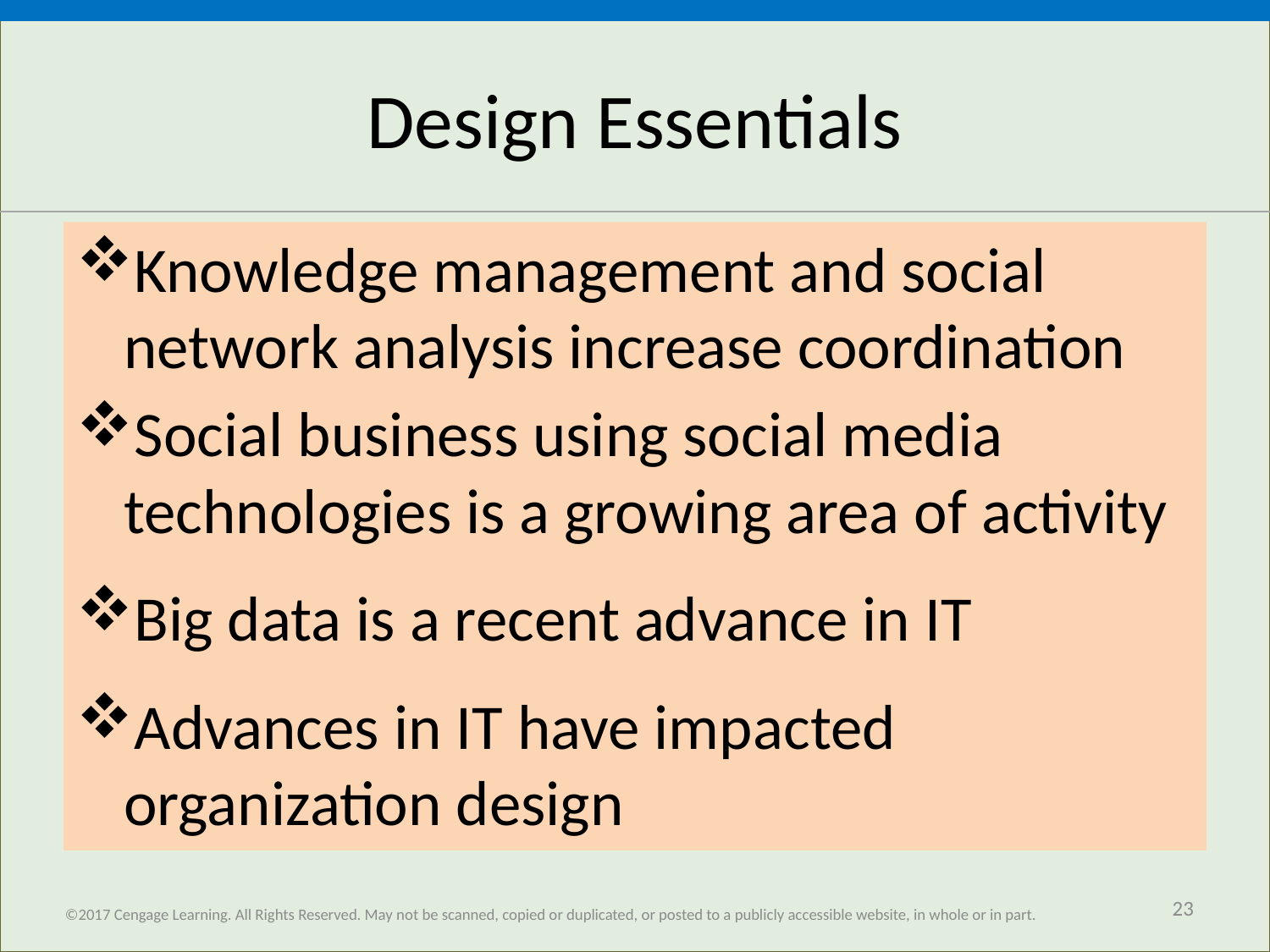

# Design Essentials
Knowledge management and social network analysis increase coordination
Social business using social media technologies is a growing area of activity
Big data is a recent advance in IT
Advances in IT have impacted organization design

23
©2017 Cengage Learning. All Rights Reserved. May not be scanned, copied or duplicated, or posted to a publicly accessible website, in whole or in part.